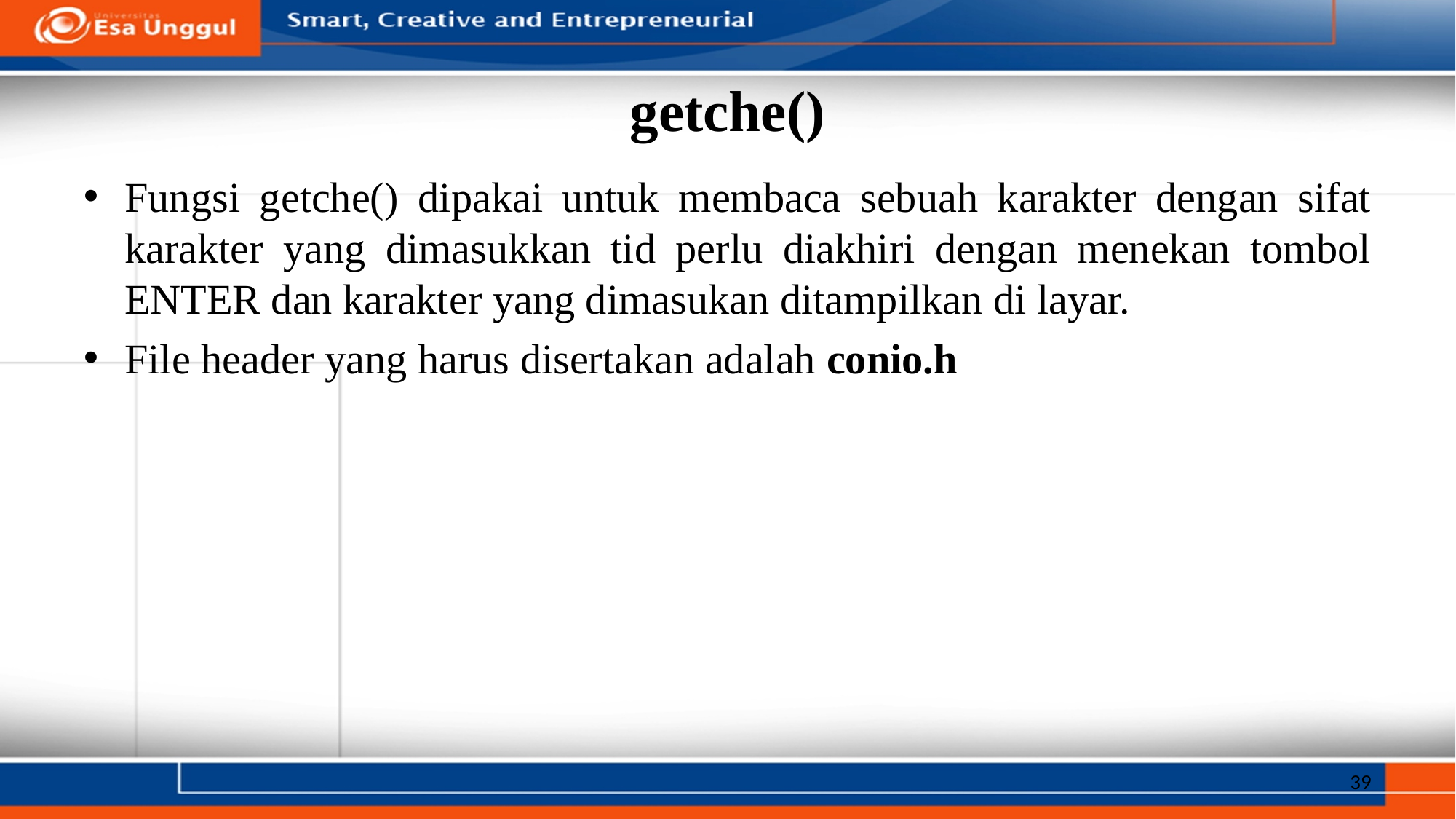

# getche()
Fungsi getche() dipakai untuk membaca sebuah karakter dengan sifat karakter yang dimasukkan tid perlu diakhiri dengan menekan tombol ENTER dan karakter yang dimasukan ditampilkan di layar.
File header yang harus disertakan adalah conio.h
39